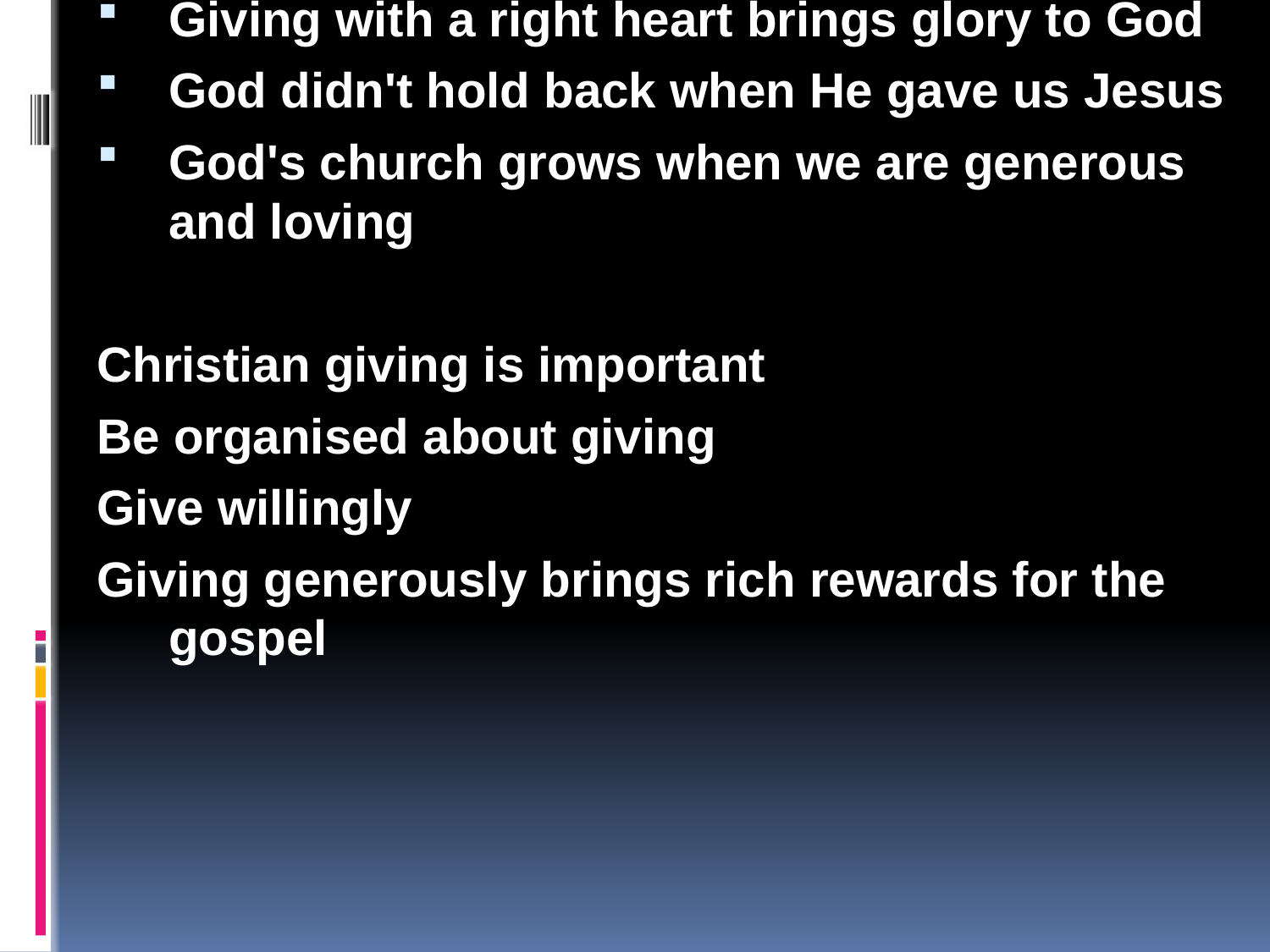

Gospel Giving
Paul was going to get some money the church in Corinth was going to give to the poor people in Jerusalem
Paul was sending Titus to get their gift ready - so that it was done right

Giving money to the church is Christian ministry
Giving money is a way of serving God
Proper giving is an offering to God

True gospel giving needs to be something you want to do
God loves us to be happy when giving
Otherwise the church can become greedy, or people only think about what they lost

Generous giving produces generous results
Giving with a right heart brings glory to God
God didn't hold back when He gave us Jesus
God's church grows when we are generous and loving

Christian giving is important
Be organised about giving
Give willingly
Giving generously brings rich rewards for the gospel